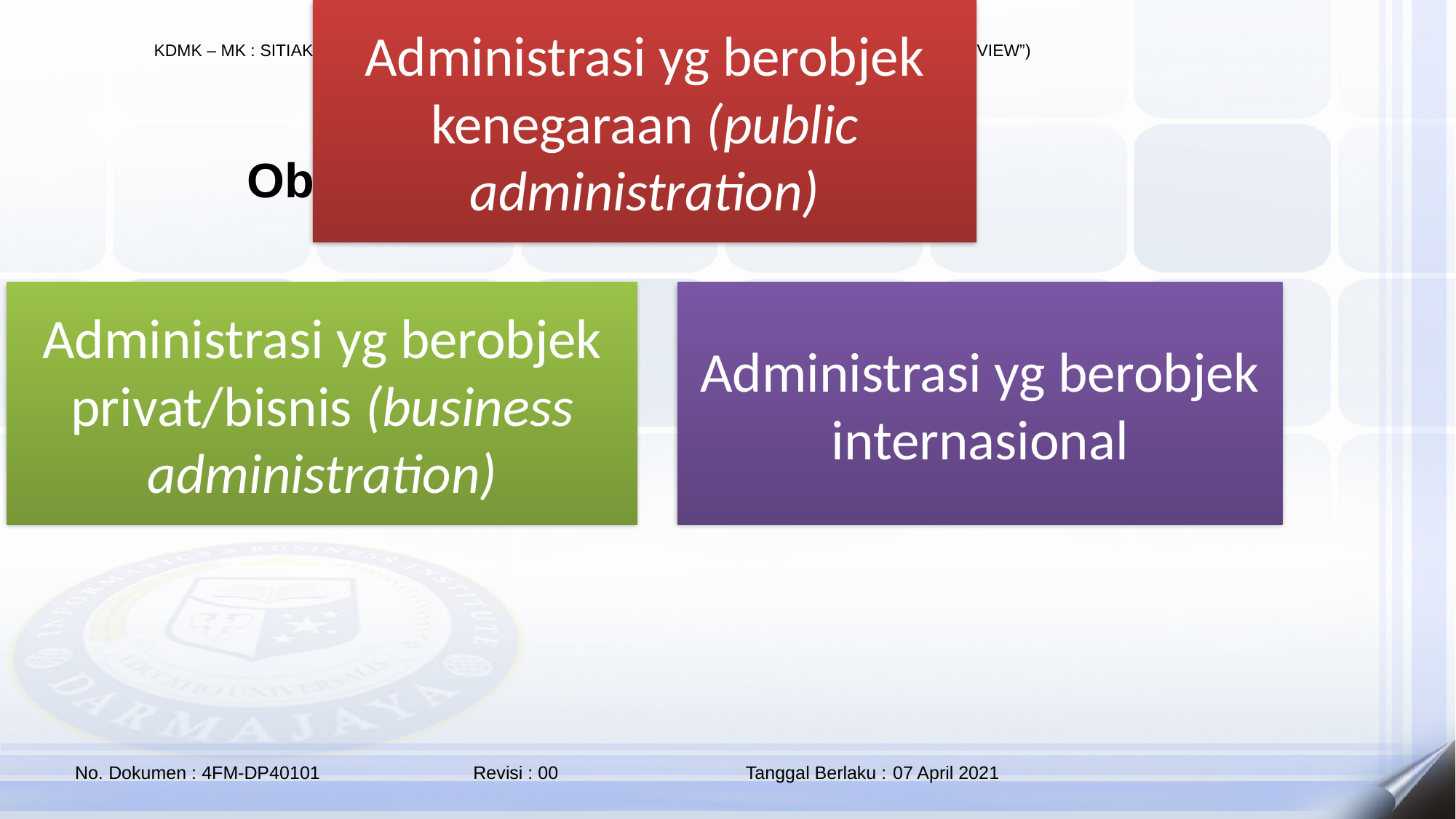

Objek Administrasi Negara
Administrasi yg berobjek kenegaraan (public administration)
Administrasi yg berobjek privat/bisnis (business administration)
Administrasi yg berobjek internasional